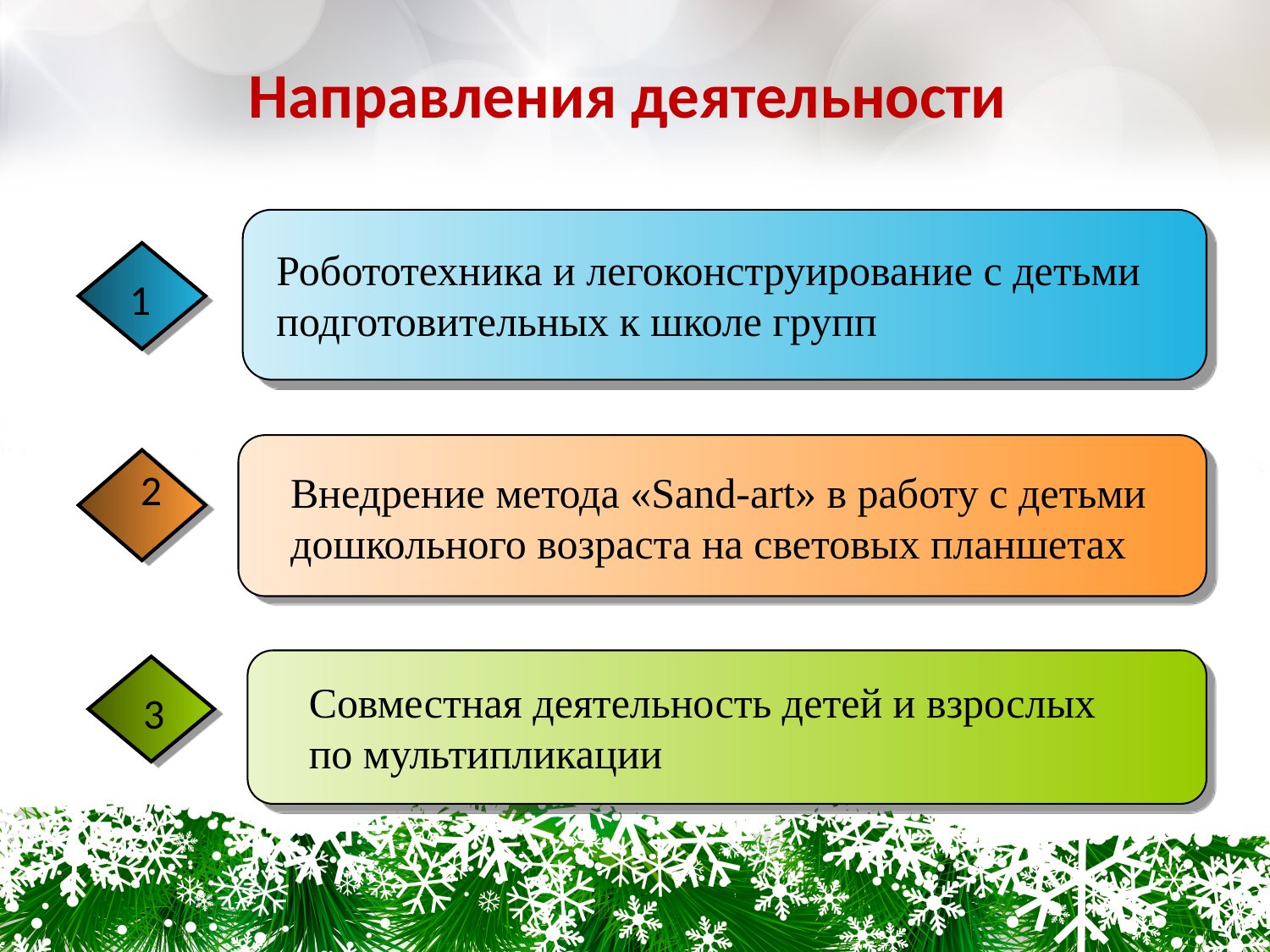

# Направления деятельности

Робототехника и легоконструирование с детьми подготовительных к школе групп

1

Внедрение метода «Sand-art» в работу с детьми дошкольного возраста на световых планшетах
2

Совместная деятельность детей и взрослых по мультипликации
3